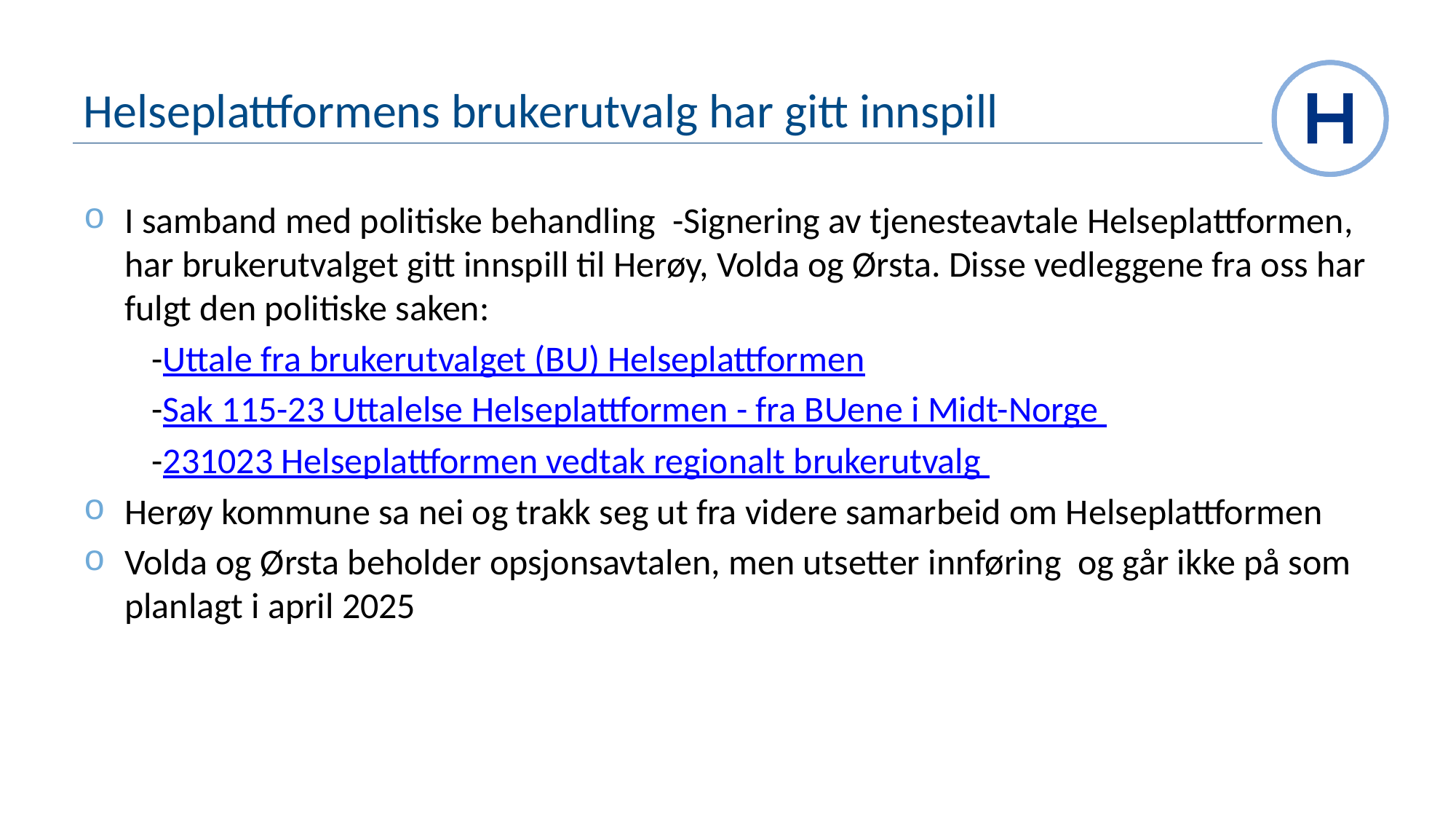

# Helseplattformens brukerutvalg har gitt innspill
I samband med politiske behandling  -Signering av tjenesteavtale Helseplattformen, har brukerutvalget gitt innspill til Herøy, Volda og Ørsta. Disse vedleggene fra oss har fulgt den politiske saken:
-Uttale fra brukerutvalget (BU) Helseplattformen
-Sak 115-23 Uttalelse Helseplattformen - fra BUene i Midt-Norge
-231023 Helseplattformen vedtak regionalt brukerutvalg
Herøy kommune sa nei og trakk seg ut fra videre samarbeid om Helseplattformen
Volda og Ørsta beholder opsjonsavtalen, men utsetter innføring  og går ikke på som planlagt i april 2025